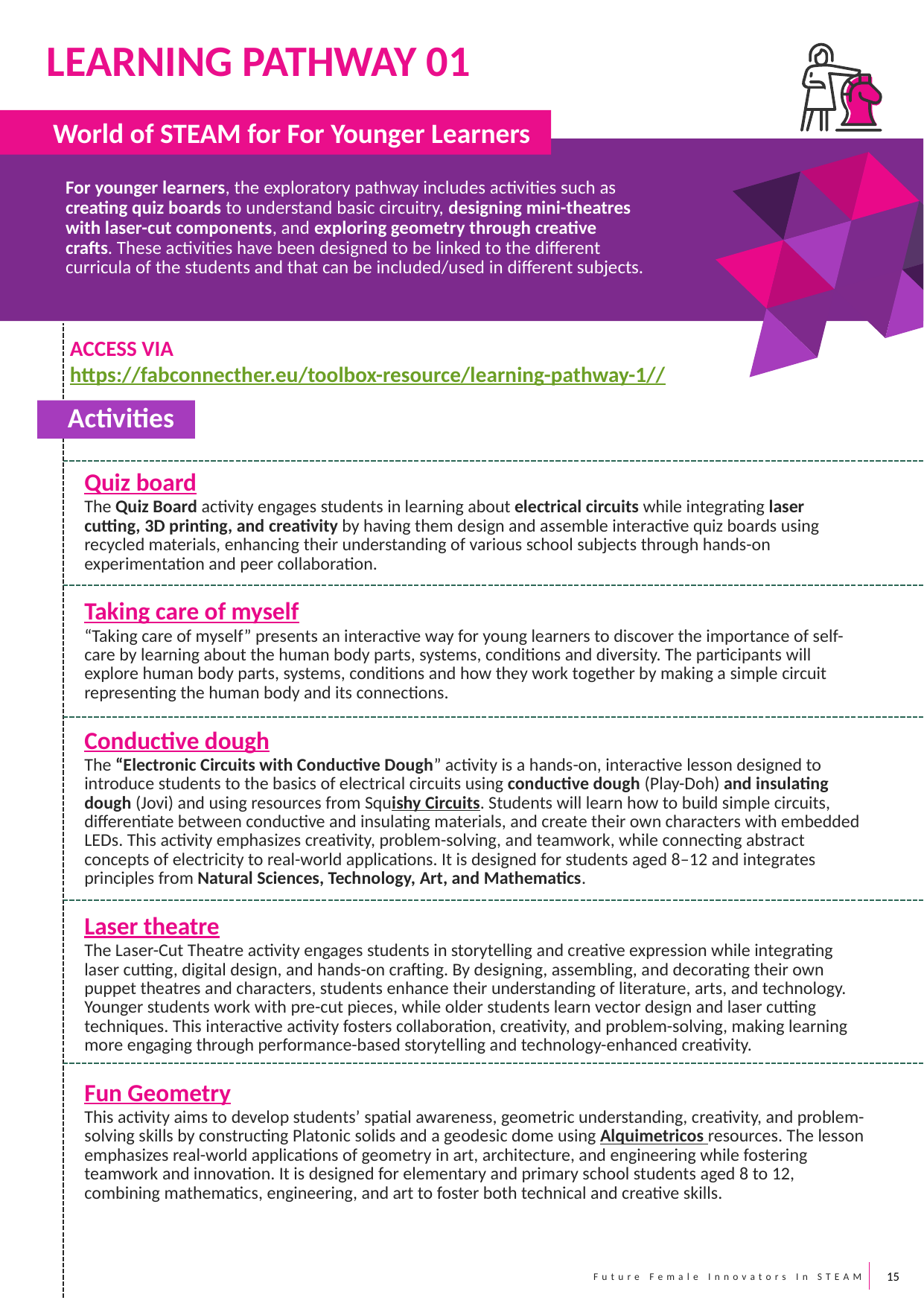

LEARNING PATHWAY 01

World of STEAM for For Younger Learners

For younger learners, the exploratory pathway includes activities such as creating quiz boards to understand basic circuitry, designing mini-theatres with laser-cut components, and exploring geometry through creative crafts. These activities have been designed to be linked to the different curricula of the students and that can be included/used in different subjects.

ACCESS VIA https://fabconnecther.eu/toolbox-resource/learning-pathway-1//

Activities
Quiz board
The Quiz Board activity engages students in learning about electrical circuits while integrating laser cutting, 3D printing, and creativity by having them design and assemble interactive quiz boards using recycled materials, enhancing their understanding of various school subjects through hands-on experimentation and peer collaboration.

Taking care of myself
“Taking care of myself” presents an interactive way for young learners to discover the importance of self-care by learning about the human body parts, systems, conditions and diversity. The participants will explore human body parts, systems, conditions and how they work together by making a simple circuit representing the human body and its connections.

Conductive dough
The “Electronic Circuits with Conductive Dough” activity is a hands-on, interactive lesson designed to introduce students to the basics of electrical circuits using conductive dough (Play-Doh) and insulating dough (Jovi) and using resources from Squishy Circuits. Students will learn how to build simple circuits, differentiate between conductive and insulating materials, and create their own characters with embedded LEDs. This activity emphasizes creativity, problem-solving, and teamwork, while connecting abstract concepts of electricity to real-world applications. It is designed for students aged 8–12 and integrates principles from Natural Sciences, Technology, Art, and Mathematics.

Laser theatre
The Laser-Cut Theatre activity engages students in storytelling and creative expression while integrating laser cutting, digital design, and hands-on crafting. By designing, assembling, and decorating their own puppet theatres and characters, students enhance their understanding of literature, arts, and technology. Younger students work with pre-cut pieces, while older students learn vector design and laser cutting techniques. This interactive activity fosters collaboration, creativity, and problem-solving, making learning more engaging through performance-based storytelling and technology-enhanced creativity.

Fun Geometry
This activity aims to develop students’ spatial awareness, geometric understanding, creativity, and problem-solving skills by constructing Platonic solids and a geodesic dome using Alquimetricos resources. The lesson emphasizes real-world applications of geometry in art, architecture, and engineering while fostering teamwork and innovation. It is designed for elementary and primary school students aged 8 to 12, combining mathematics, engineering, and art to foster both technical and creative skills.

15